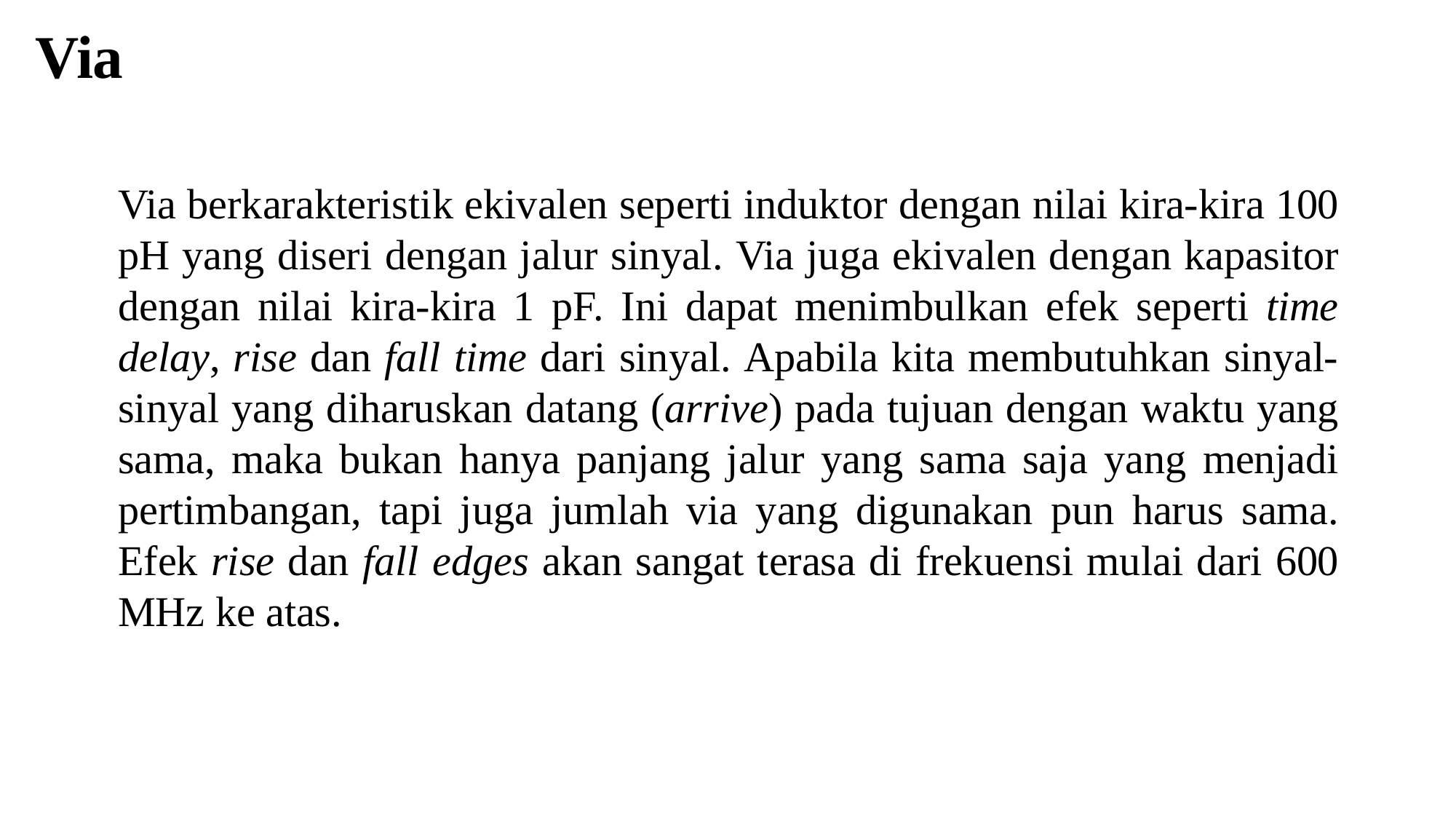

# Via
Via berkarakteristik ekivalen seperti induktor dengan nilai kira-kira 100 pH yang diseri dengan jalur sinyal. Via juga ekivalen dengan kapasitor dengan nilai kira-kira 1 pF. Ini dapat menimbulkan efek seperti time delay, rise dan fall time dari sinyal. Apabila kita membutuhkan sinyal- sinyal yang diharuskan datang (arrive) pada tujuan dengan waktu yang sama, maka bukan hanya panjang jalur yang sama saja yang menjadi pertimbangan, tapi juga jumlah via yang digunakan pun harus sama. Efek rise dan fall edges akan sangat terasa di frekuensi mulai dari 600 MHz ke atas.